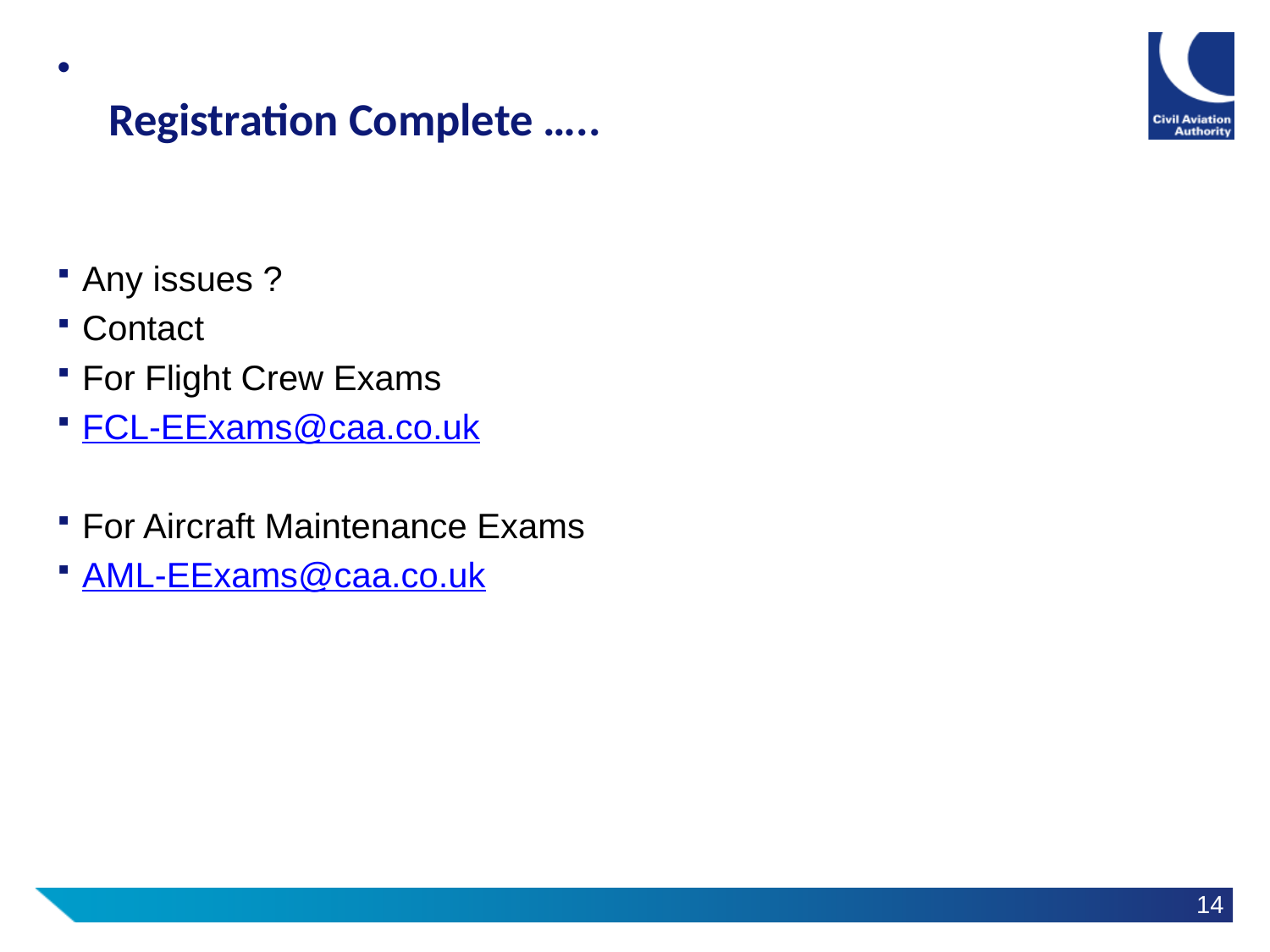

# Registration Complete …..

Any issues ?
Contact
For Flight Crew Exams
FCL-EExams@caa.co.uk

For Aircraft Maintenance Exams
AML-EExams@caa.co.uk